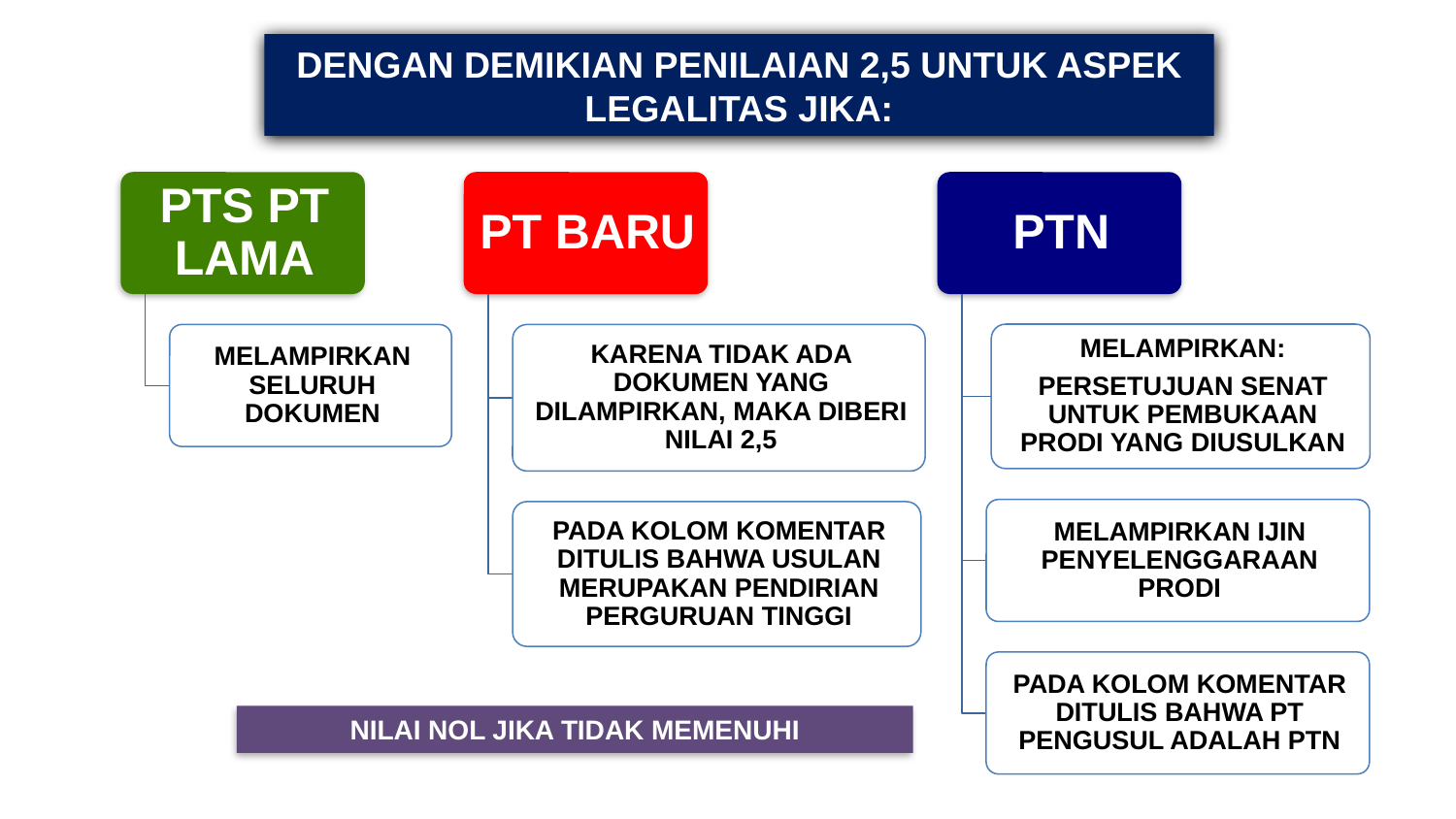

DENGAN DEMIKIAN PENILAIAN 2,5 UNTUK ASPEK LEGALITAS JIKA:
PTS PT LAMA
MELAMPIRKAN SELURUH DOKUMEN
PT BARU
KARENA TIDAK ADA DOKUMEN YANG DILAMPIRKAN, MAKA DIBERI NILAI 2,5
PADA KOLOM KOMENTAR DITULIS BAHWA USULAN MERUPAKAN PENDIRIAN PERGURUAN TINGGI
PTN
MELAMPIRKAN:
PERSETUJUAN SENAT UNTUK PEMBUKAAN PRODI YANG DIUSULKAN
MELAMPIRKAN IJIN PENYELENGGARAAN PRODI
PADA KOLOM KOMENTAR DITULIS BAHWA PT PENGUSUL ADALAH PTN
NILAI NOL JIKA TIDAK MEMENUHI